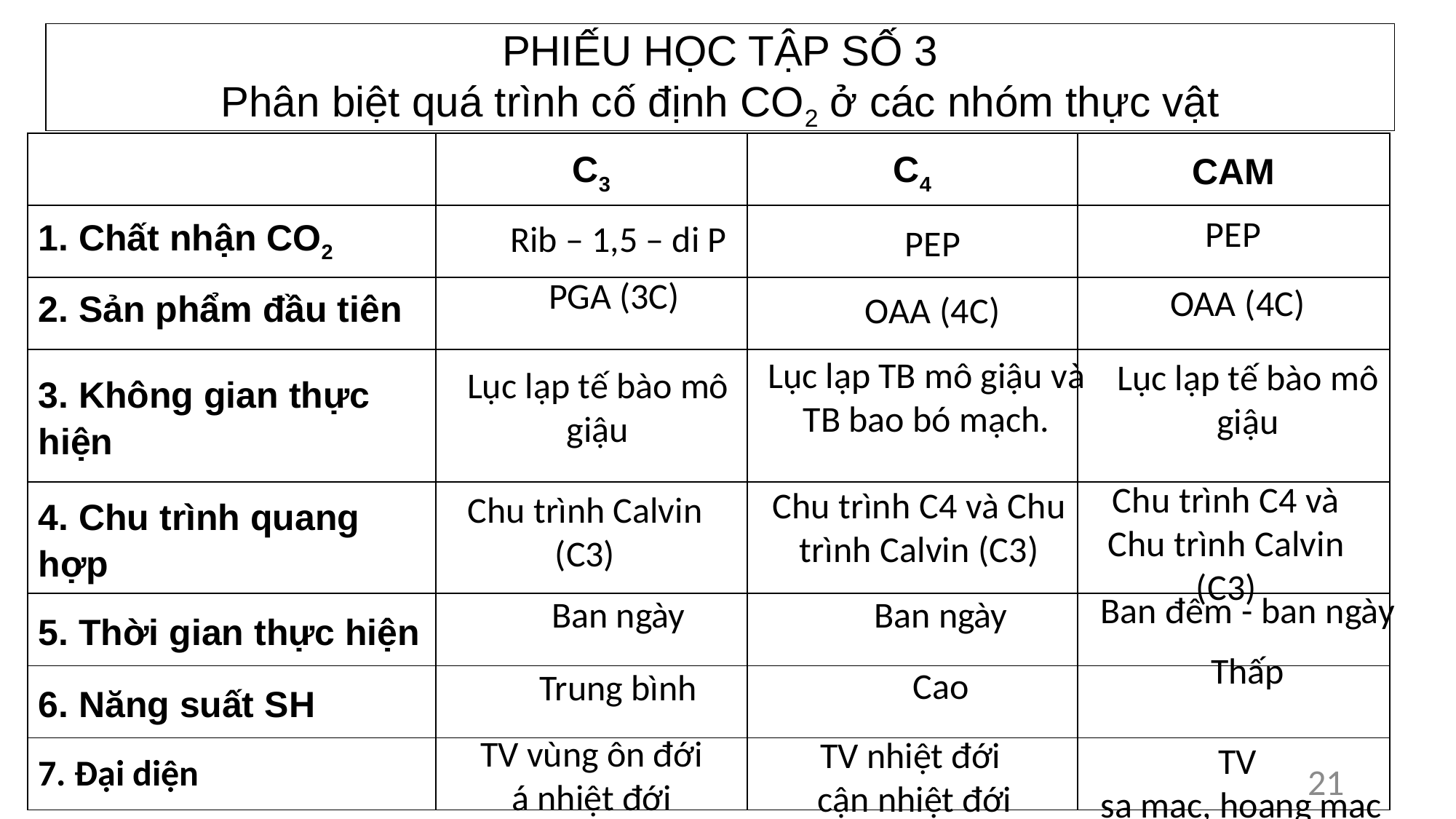

PHIẾU HỌC TẬP SỐ 3
Phân biệt quá trình cố định CO2 ở các nhóm thực vật
|  | C3 | C4 | CAM |
| --- | --- | --- | --- |
| 1. Chất nhận CO2 |  |  |  |
| 2. Sản phẩm đầu tiên |  |  |  |
| 3. Không gian thực hiện |  |  |  |
| 4. Chu trình quang hợp |  |  |  |
| 5. Thời gian thực hiện |  |  |  |
| 6. Năng suất SH |  |  |  |
| 7. Đại diện |  |  |  |
PEP
Rib – 1,5 – di P
PEP
PGA (3C)
OAA (4C)
OAA (4C)
Lục lạp TB mô giậu và TB bao bó mạch.
Lục lạp tế bào mô giậu
Lục lạp tế bào mô giậu
Chu trình C4 và Chu trình Calvin (C3)
Chu trình C4 và Chu trình Calvin (C3)
Chu trình Calvin (C3)
Ban đêm - ban ngày
Ban ngày
Ban ngày
Thấp
Cao
Trung bình
TV vùng ôn đới
á nhiệt đới
TV nhiệt đới
 cận nhiệt đới
TV
sa mạc, hoang mạc
21